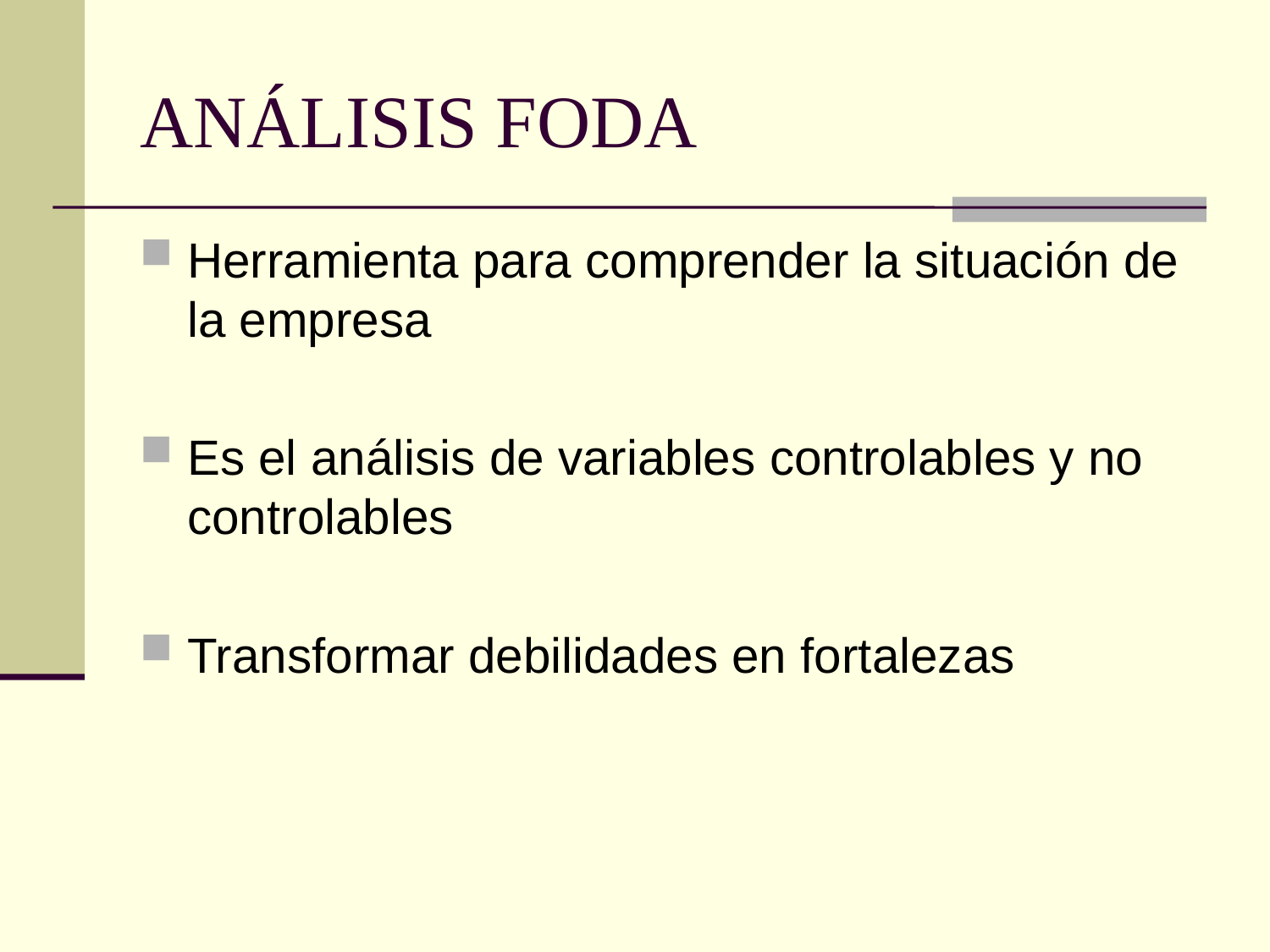

# ANÁLISIS FODA
Herramienta para comprender la situación de la empresa

Es el análisis de variables controlables y no controlables

Transformar debilidades en fortalezas